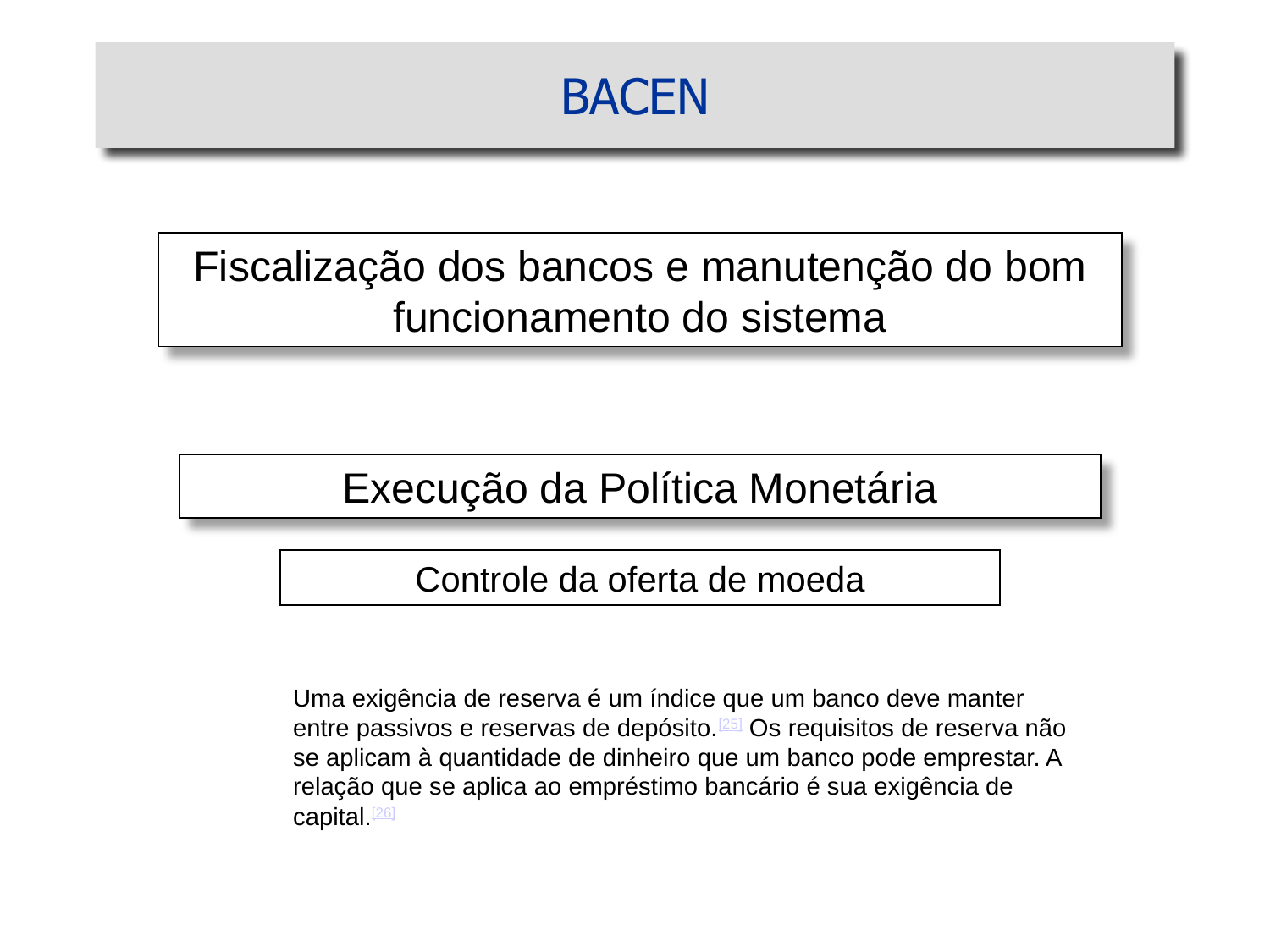

# BACEN
Fiscalização dos bancos e manutenção do bom funcionamento do sistema
Execução da Política Monetária
Controle da oferta de moeda
Uma exigência de reserva é um índice que um banco deve manter entre passivos e reservas de depósito.[25] Os requisitos de reserva não se aplicam à quantidade de dinheiro que um banco pode emprestar. A relação que se aplica ao empréstimo bancário é sua exigência de capital.[26]